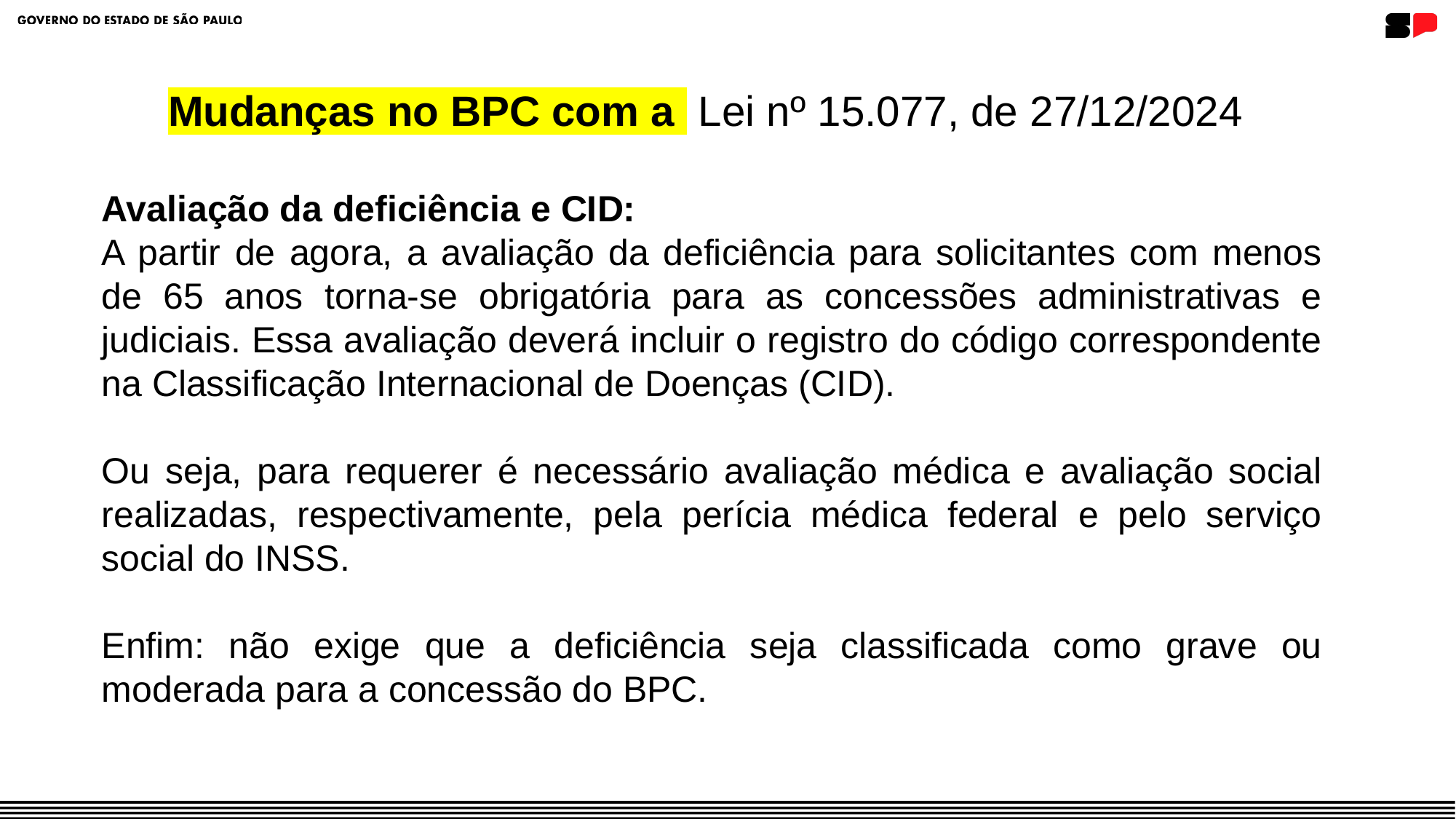

Mudanças no BPC com a  Lei nº 15.077, de 27/12/2024

Avaliação da deficiência e CID:
A partir de agora, a avaliação da deficiência para solicitantes com menos de 65 anos torna-se obrigatória para as concessões administrativas e judiciais. Essa avaliação deverá incluir o registro do código correspondente na Classificação Internacional de Doenças (CID).

Ou seja, para requerer é necessário avaliação médica e avaliação social realizadas, respectivamente, pela perícia médica federal e pelo serviço social do INSS.

Enfim: não exige que a deficiência seja classificada como grave ou moderada para a concessão do BPC.